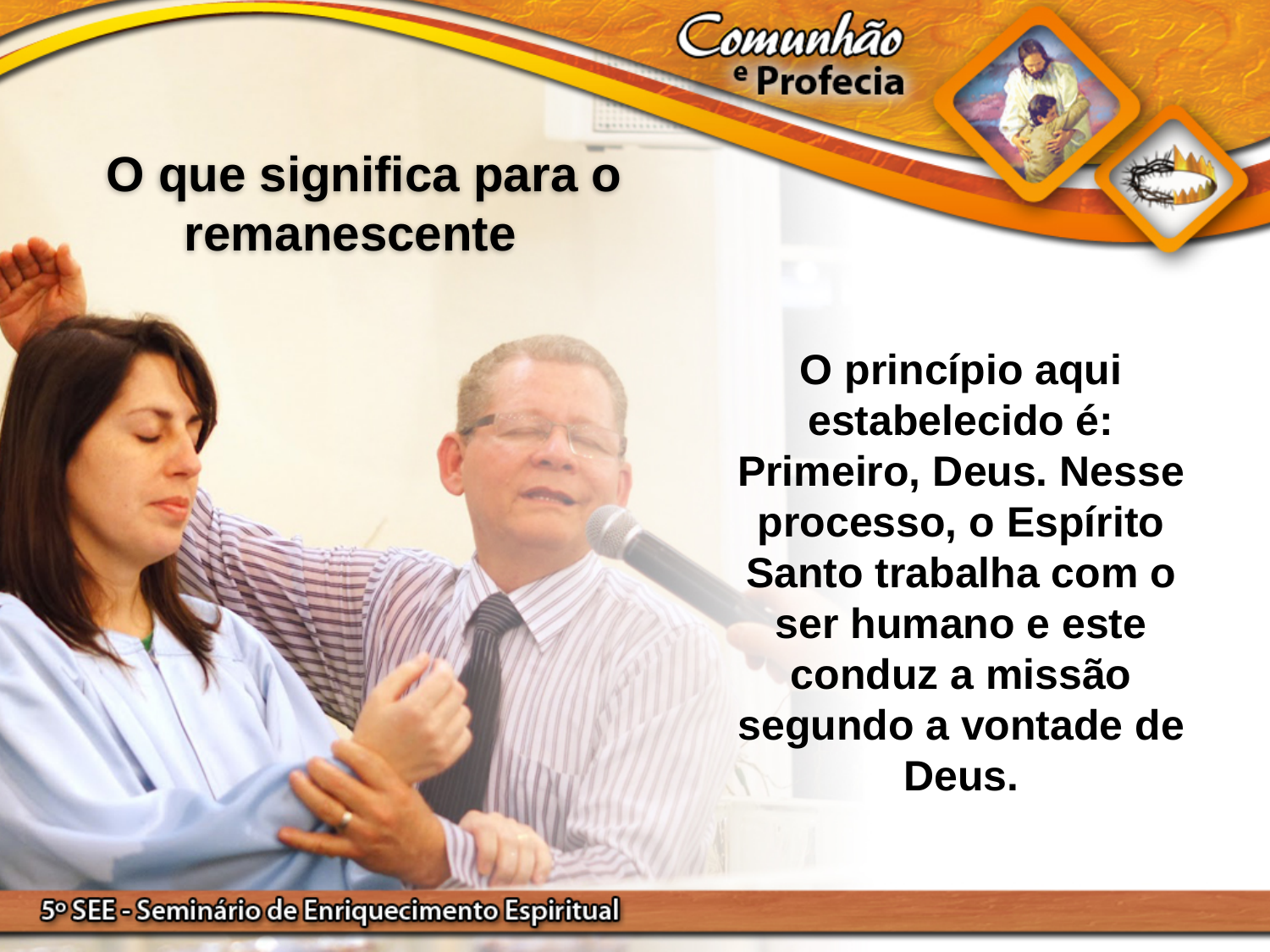

O que significa para o remanescente
O princípio aqui estabelecido é: Primeiro, Deus. Nesse processo, o Espírito Santo trabalha com o ser humano e este conduz a missão segundo a vontade de Deus.